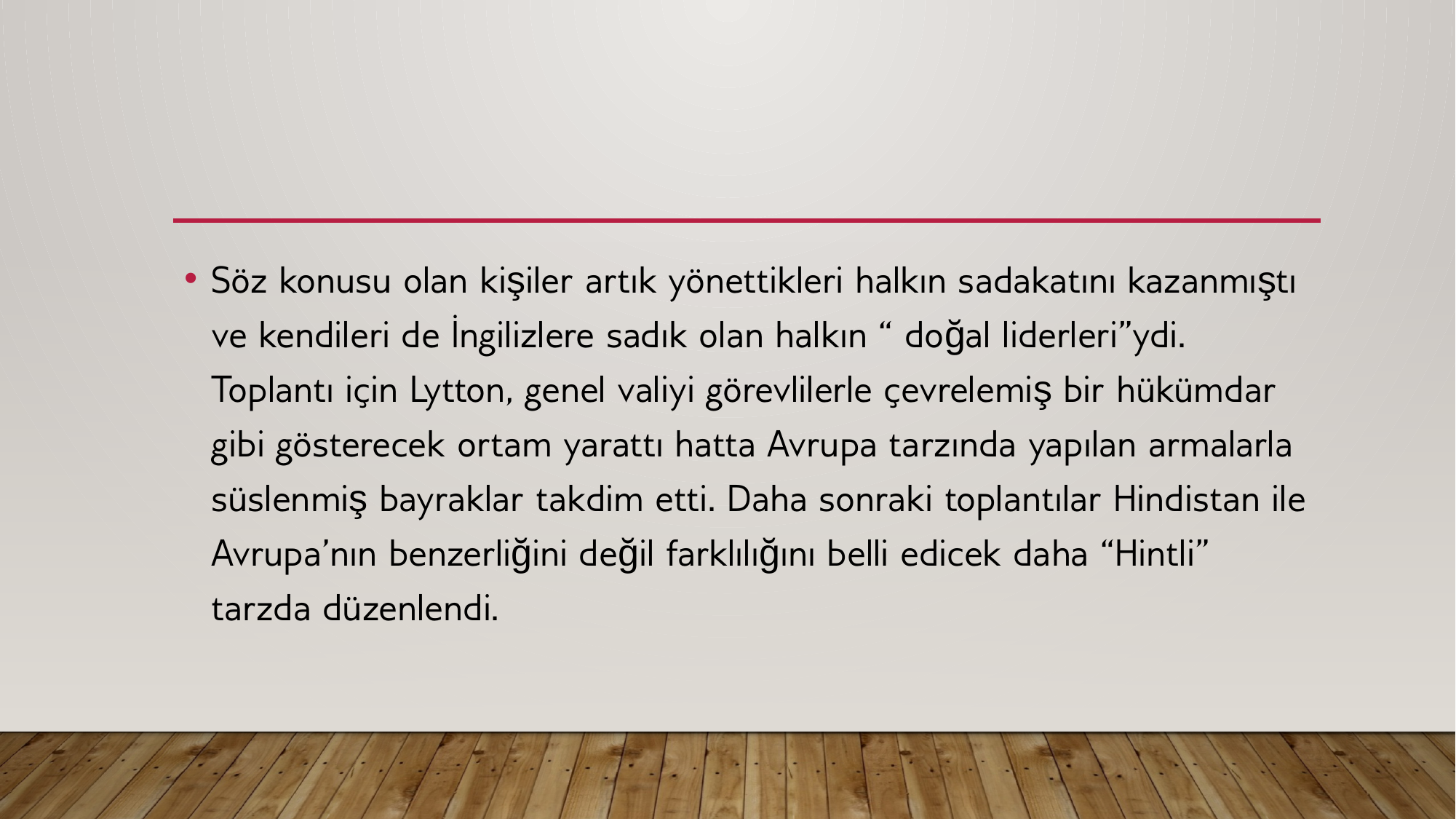

Söz konusu olan kişiler artık yönettikleri halkın sadakatını kazanmıştı ve kendileri de İngilizlere sadık olan halkın “ doğal liderleri”ydi. Toplantı için Lytton, genel valiyi görevlilerle çevrelemiş bir hükümdar gibi gösterecek ortam yarattı hatta Avrupa tarzında yapılan armalarla süslenmiş bayraklar takdim etti. Daha sonraki toplantılar Hindistan ile Avrupa’nın benzerliğini değil farklılığını belli edicek daha “Hintli” tarzda düzenlendi.